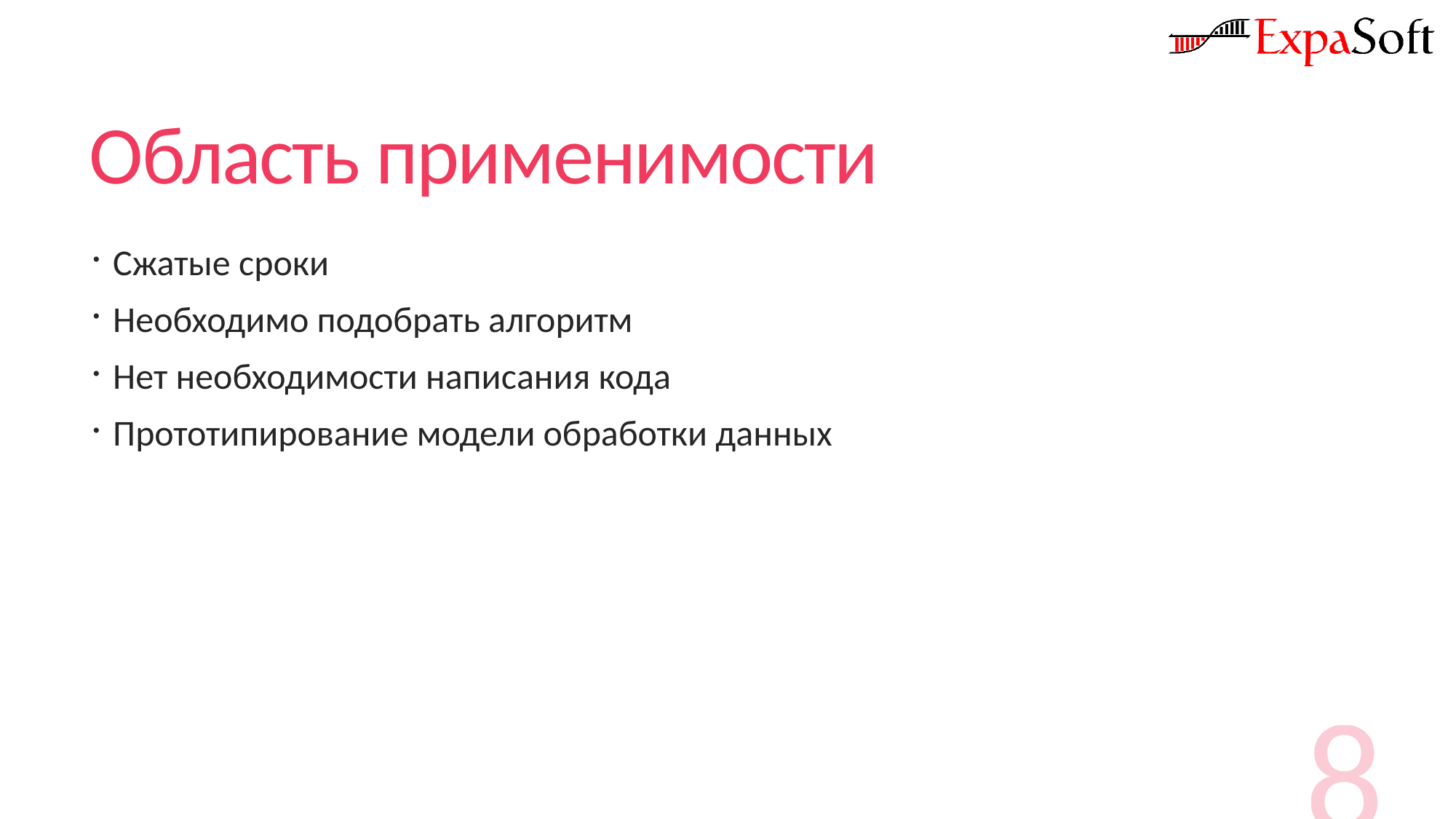

# Область применимости
Сжатые сроки
Необходимо подобрать алгоритм
Нет необходимости написания кода
Прототипирование модели обработки данных
8